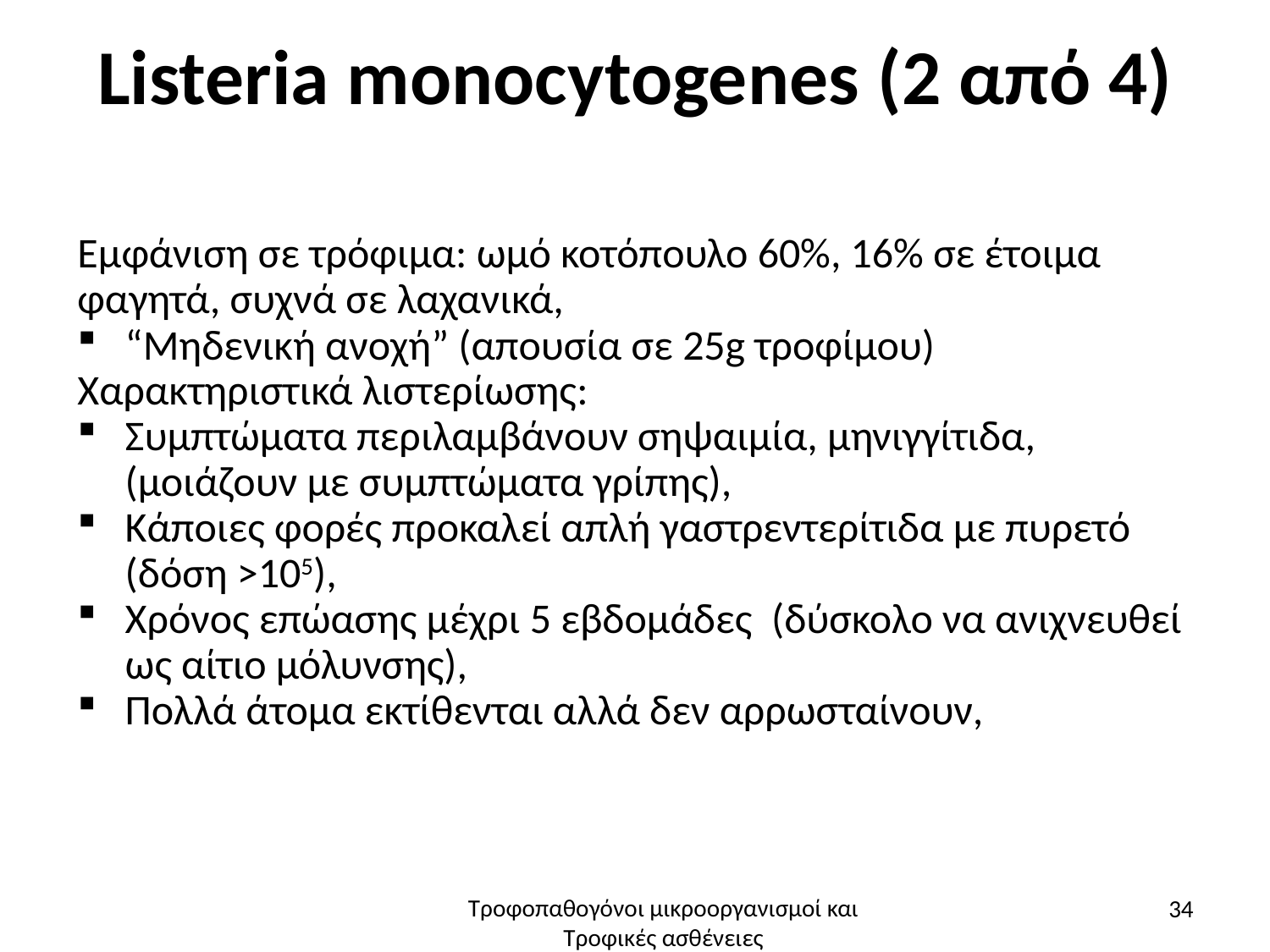

# Listeria monocytogenes (2 από 4)
Εμφάνιση σε τρόφιμα: ωμό κοτόπουλο 60%, 16% σε έτοιμα φαγητά, συχνά σε λαχανικά,
“Μηδενική ανοχή” (απουσία σε 25g τροφίμου)
Χαρακτηριστικά λιστερίωσης:
Συμπτώματα περιλαμβάνουν σηψαιμία, μηνιγγίτιδα, (μοιάζουν με συμπτώματα γρίπης),
Κάποιες φορές προκαλεί απλή γαστρεντερίτιδα με πυρετό (δόση >105),
Χρόνος επώασης μέχρι 5 εβδομάδες  (δύσκολο να ανιχνευθεί ως αίτιο μόλυνσης),
Πολλά άτομα εκτίθενται αλλά δεν αρρωσταίνουν,
34
Τροφοπαθογόνοι μικροοργανισμοί και Τροφικές ασθένειες